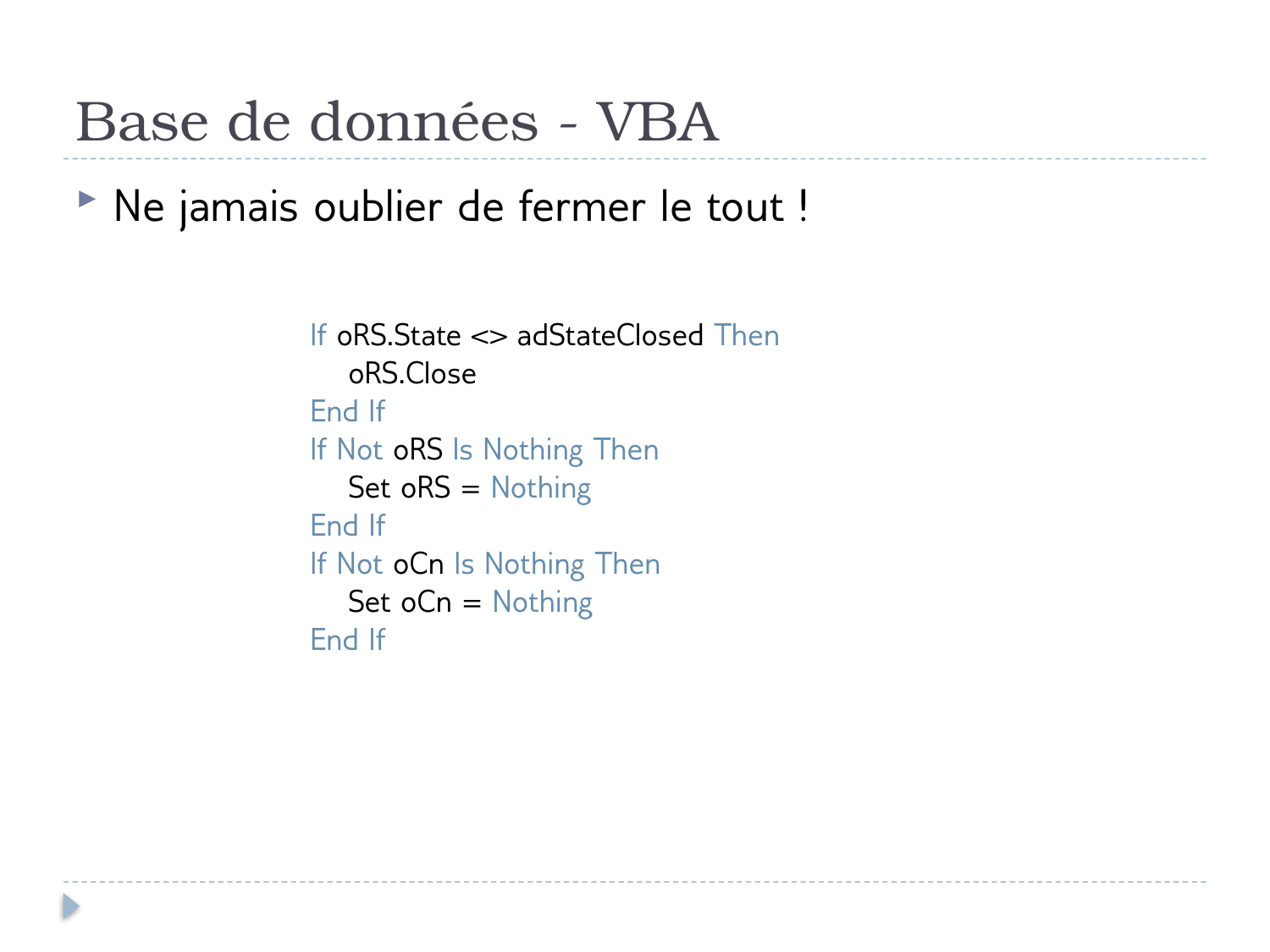

# Base de données - VBA
Ne jamais oublier de fermer le tout !
If oRS.State <> adStateClosed Then
    oRS.Close
End If
If Not oRS Is Nothing Then
    Set oRS = Nothing
End If
If Not oCn Is Nothing Then
    Set oCn = Nothing
End If